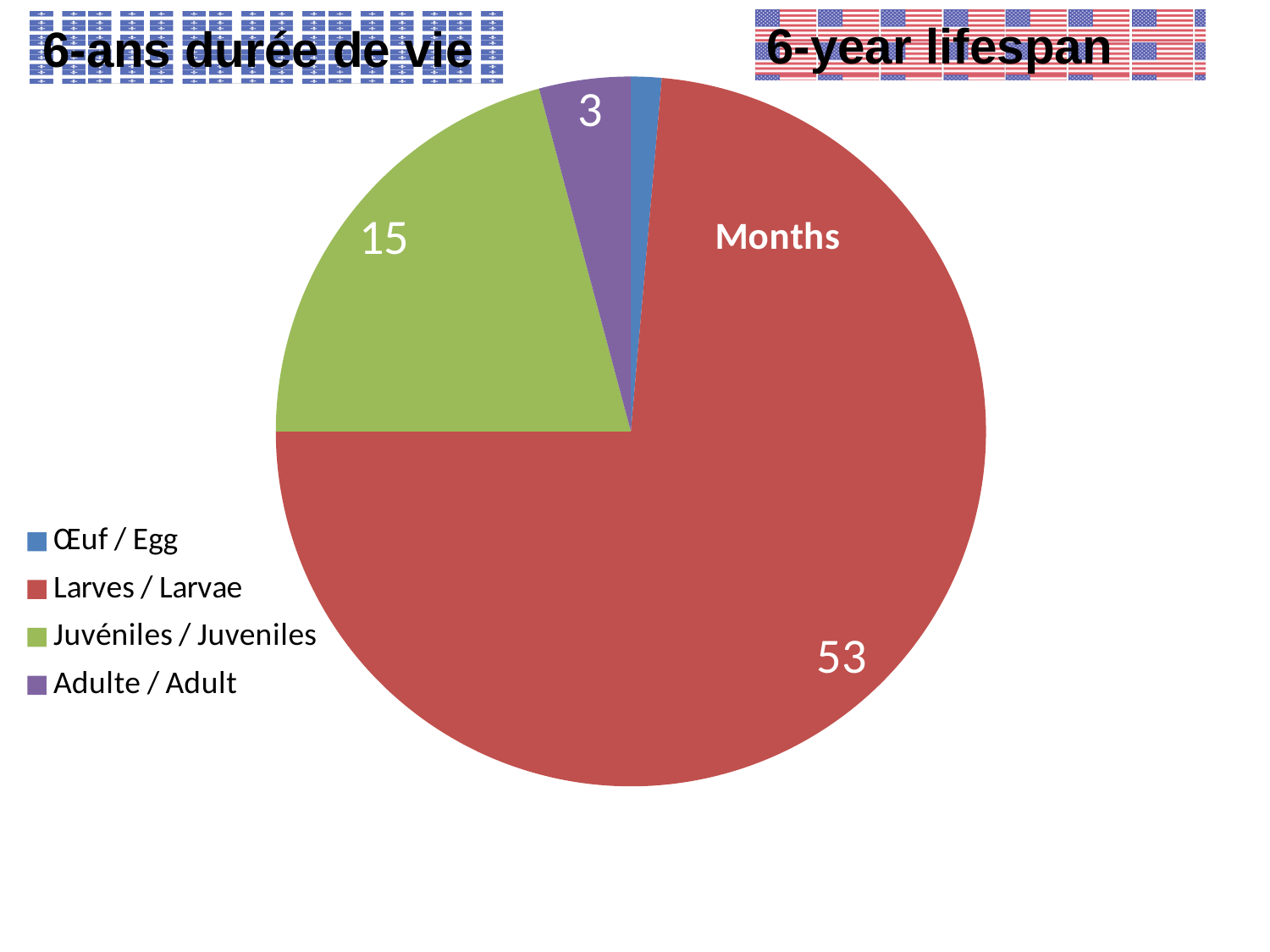

### Chart: Months

| Category |  |
|---|---|
| Œuf / Egg | 1.0 |
| Larves / Larvae | 53.0 |
| Juvéniles / Juveniles | 15.0 |
| Adulte / Adult | 3.0 |
6-year lifespan
6-ans durée de vie